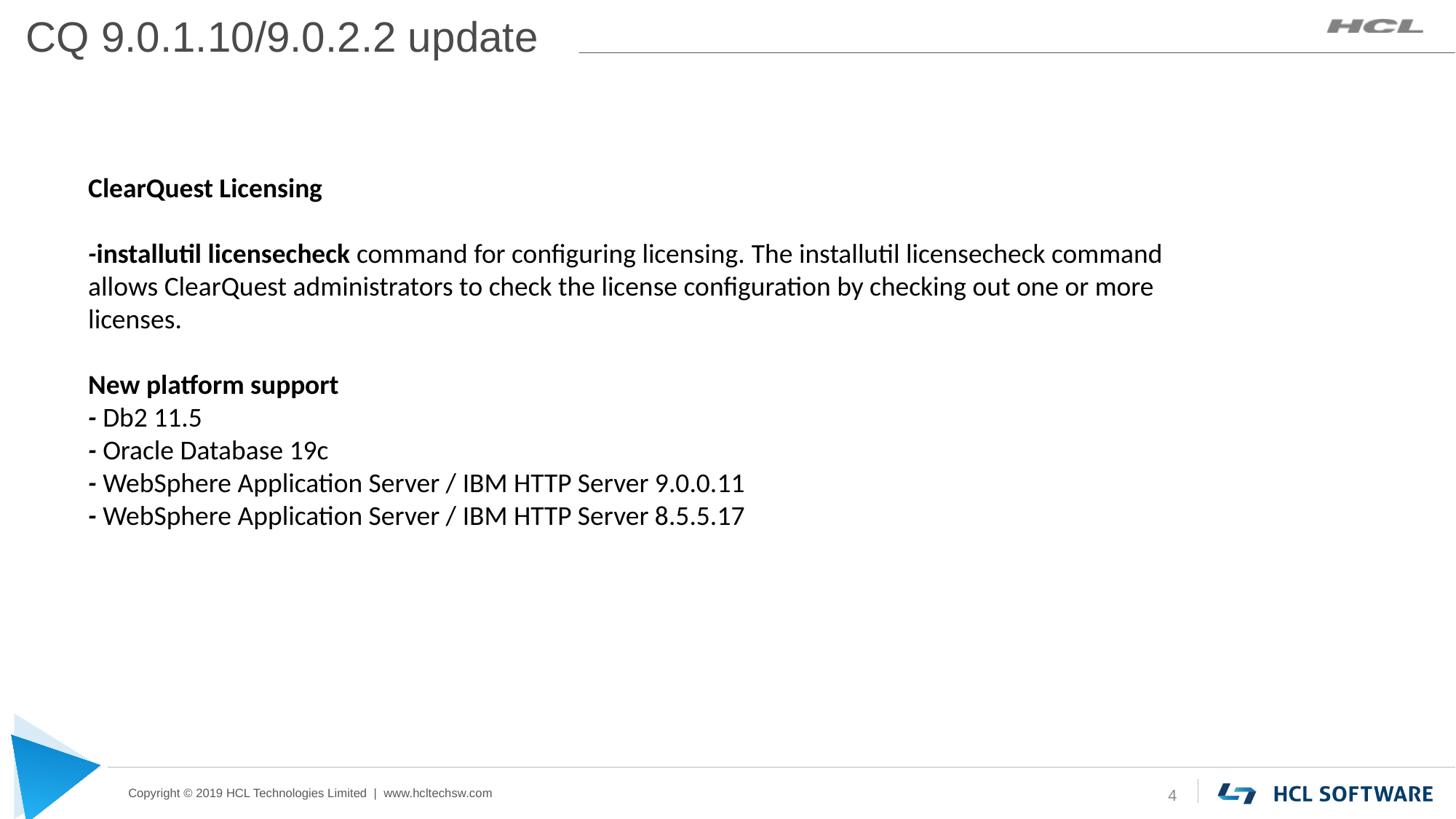

# CQ 9.0.1.10/9.0.2.2 update
ClearQuest Licensing
-installutil licensecheck command for configuring licensing. The installutil licensecheck command allows ClearQuest administrators to check the license configuration by checking out one or more licenses.
New platform support
- Db2 11.5
- Oracle Database 19c
- WebSphere Application Server / IBM HTTP Server 9.0.0.11
- WebSphere Application Server / IBM HTTP Server 8.5.5.17

4